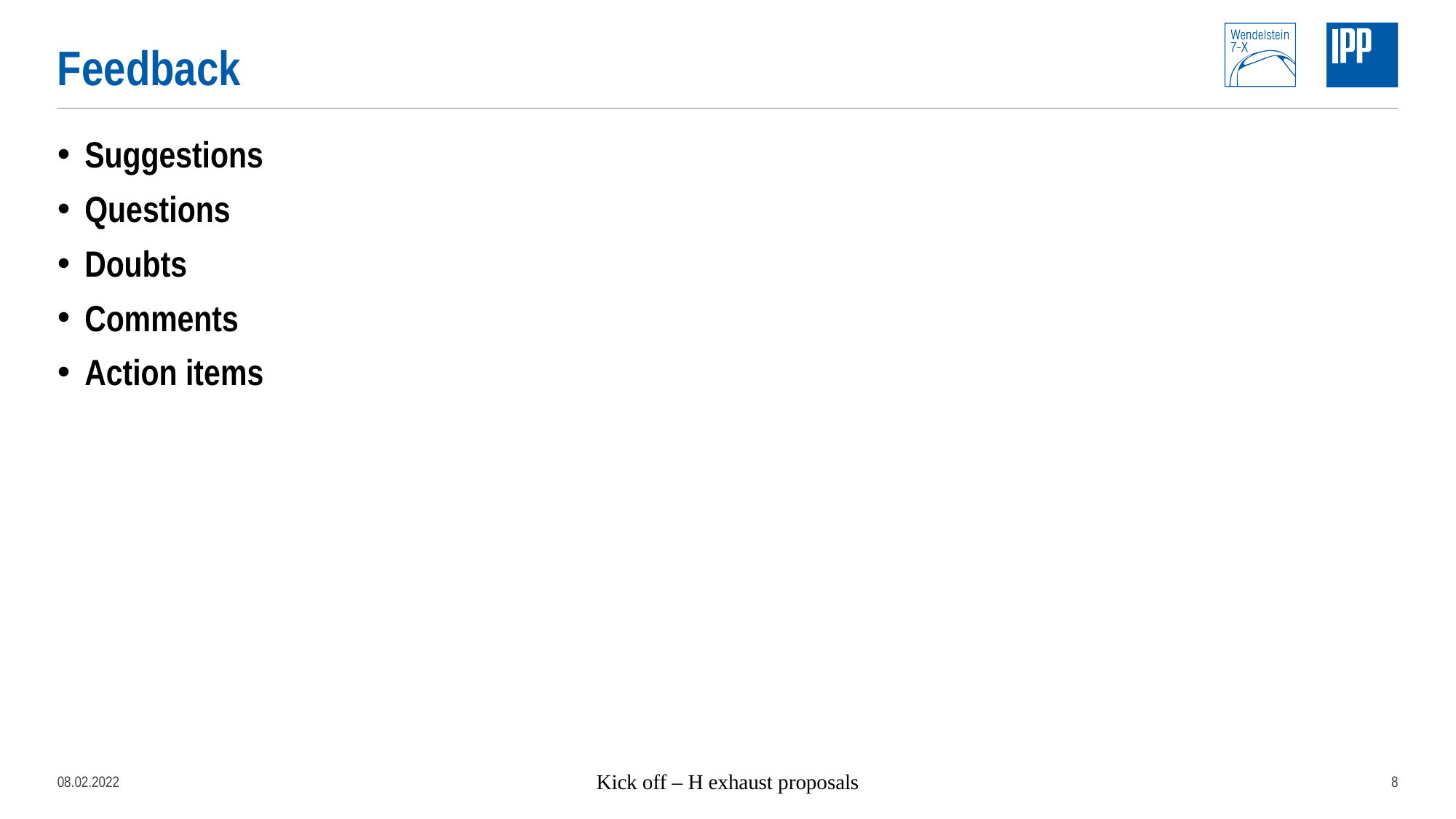

# Feedback
Suggestions
Questions
Doubts
Comments
Action items
08.02.2022
Kick off – H exhaust proposals
8